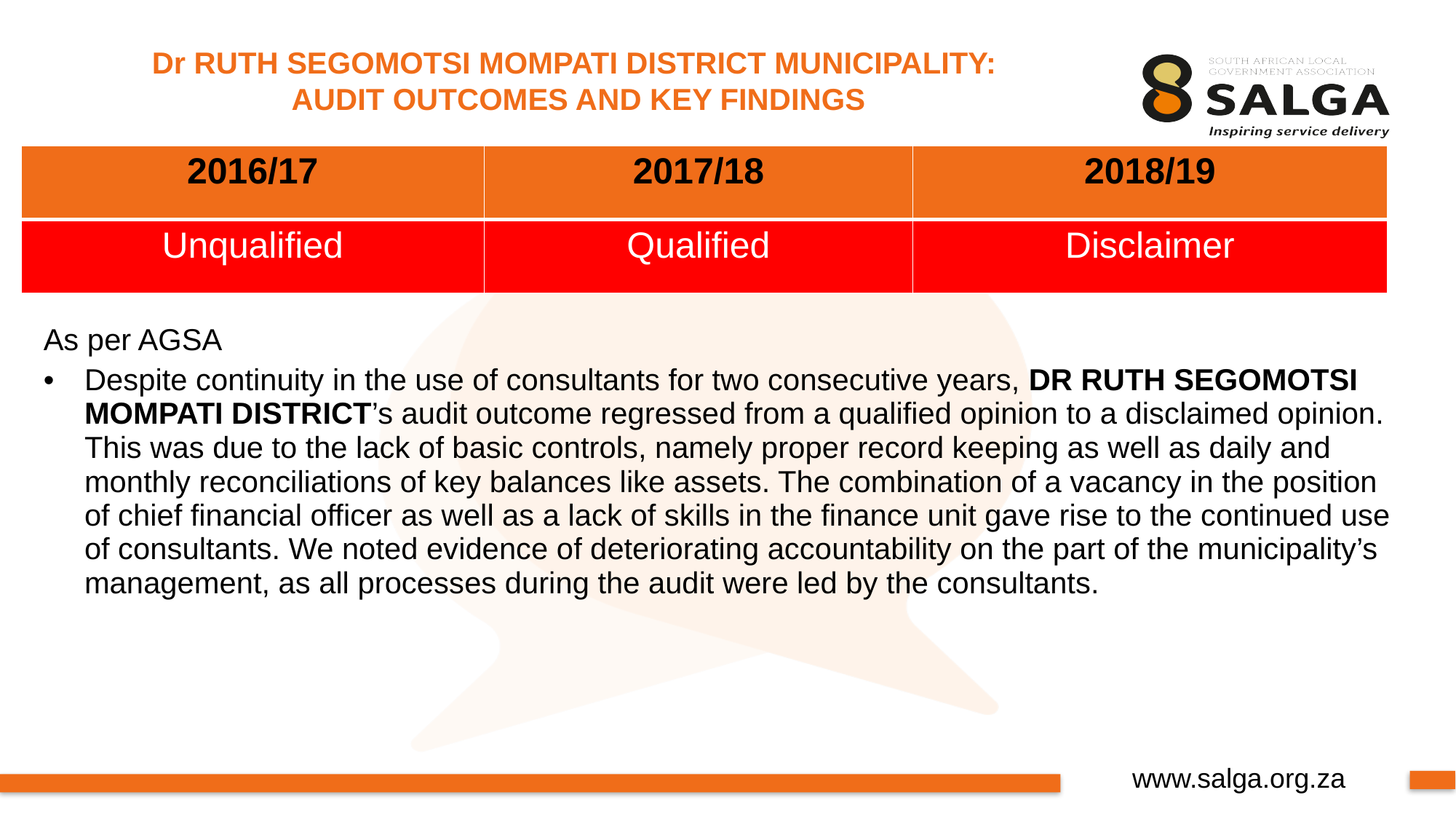

# Dr RUTH SEGOMOTSI MOMPATI DISTRICT MUNICIPALITY: AUDIT OUTCOMES AND KEY FINDINGS
| 2016/17 | 2017/18 | 2018/19 |
| --- | --- | --- |
| Unqualified | Qualified | Disclaimer |

As per AGSA
Despite continuity in the use of consultants for two consecutive years, DR RUTH SEGOMOTSI MOMPATI DISTRICT’s audit outcome regressed from a qualified opinion to a disclaimed opinion. This was due to the lack of basic controls, namely proper record keeping as well as daily and monthly reconciliations of key balances like assets. The combination of a vacancy in the position of chief financial officer as well as a lack of skills in the finance unit gave rise to the continued use of consultants. We noted evidence of deteriorating accountability on the part of the municipality’s management, as all processes during the audit were led by the consultants.